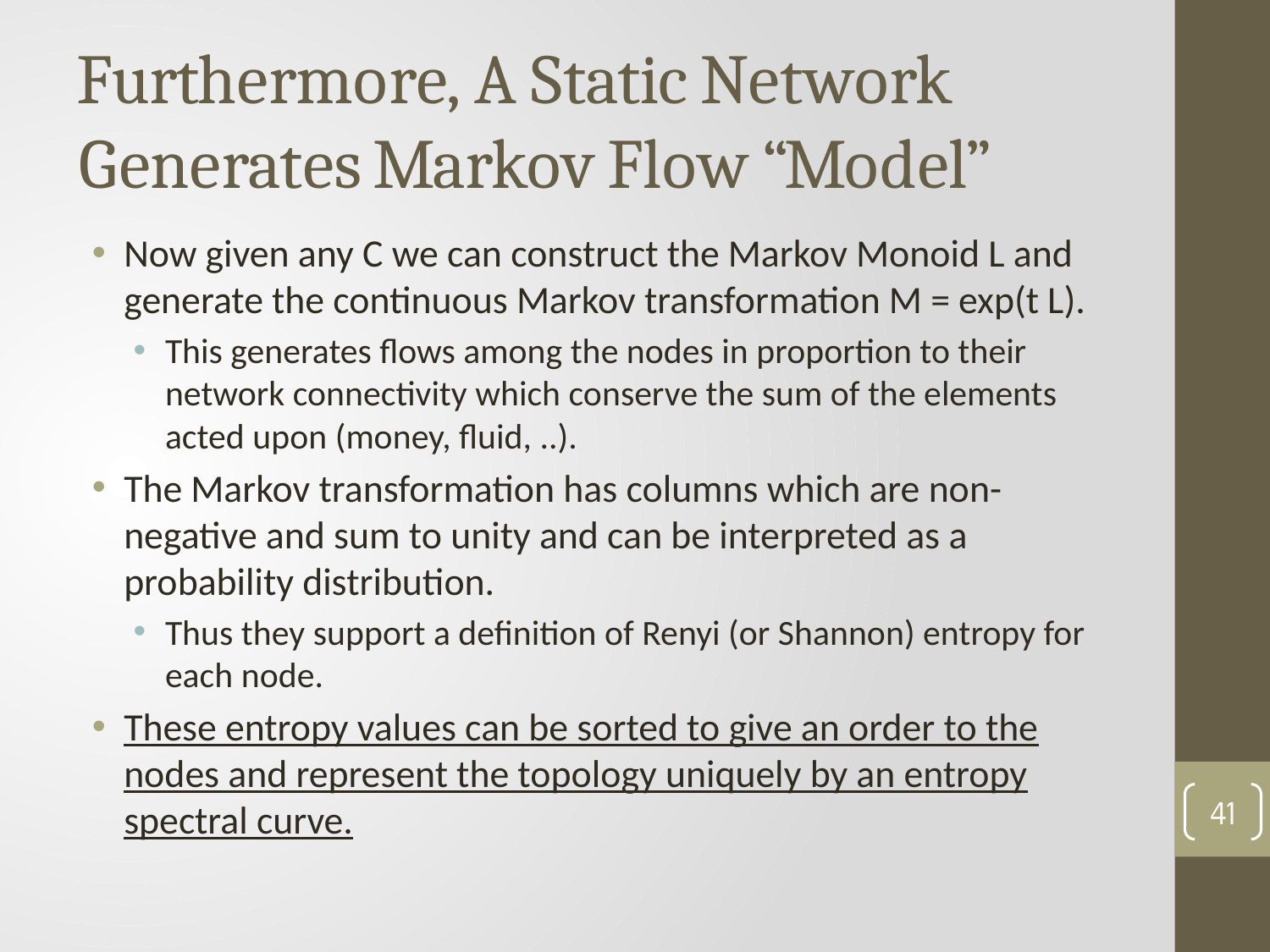

# Furthermore, A Static Network Generates Markov Flow “Model”
Now given any C we can construct the Markov Monoid L and generate the continuous Markov transformation M = exp(t L).
This generates flows among the nodes in proportion to their network connectivity which conserve the sum of the elements acted upon (money, fluid, ..).
The Markov transformation has columns which are non-negative and sum to unity and can be interpreted as a probability distribution.
Thus they support a definition of Renyi (or Shannon) entropy for each node.
These entropy values can be sorted to give an order to the nodes and represent the topology uniquely by an entropy spectral curve.
41